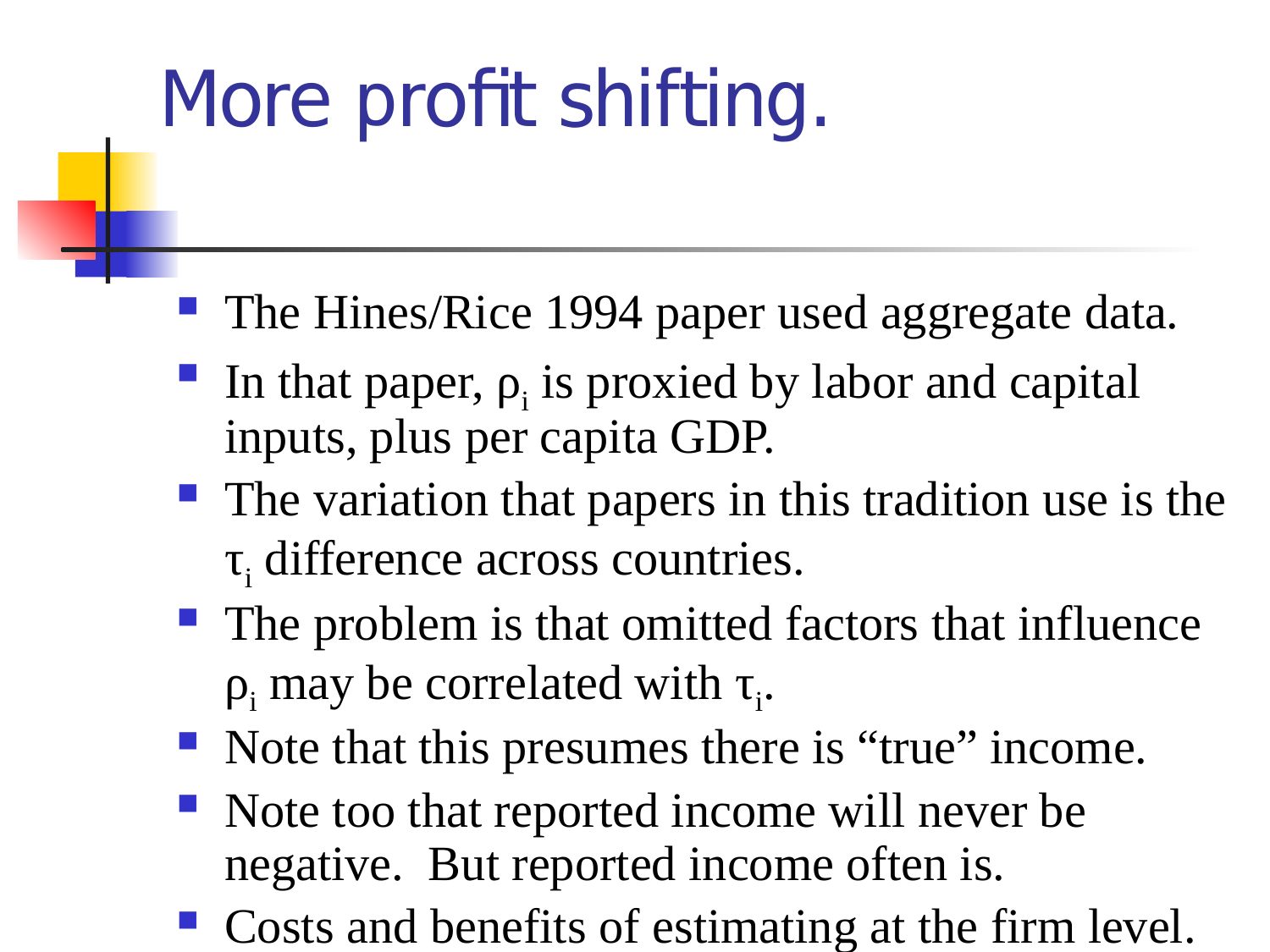

# More profit shifting.
The Hines/Rice 1994 paper used aggregate data.
In that paper, ρi is proxied by labor and capital inputs, plus per capita GDP.
The variation that papers in this tradition use is the τi difference across countries.
The problem is that omitted factors that influence ρi may be correlated with τi.
Note that this presumes there is “true” income.
Note too that reported income will never be negative.  But reported income often is.
Costs and benefits of estimating at the firm level.